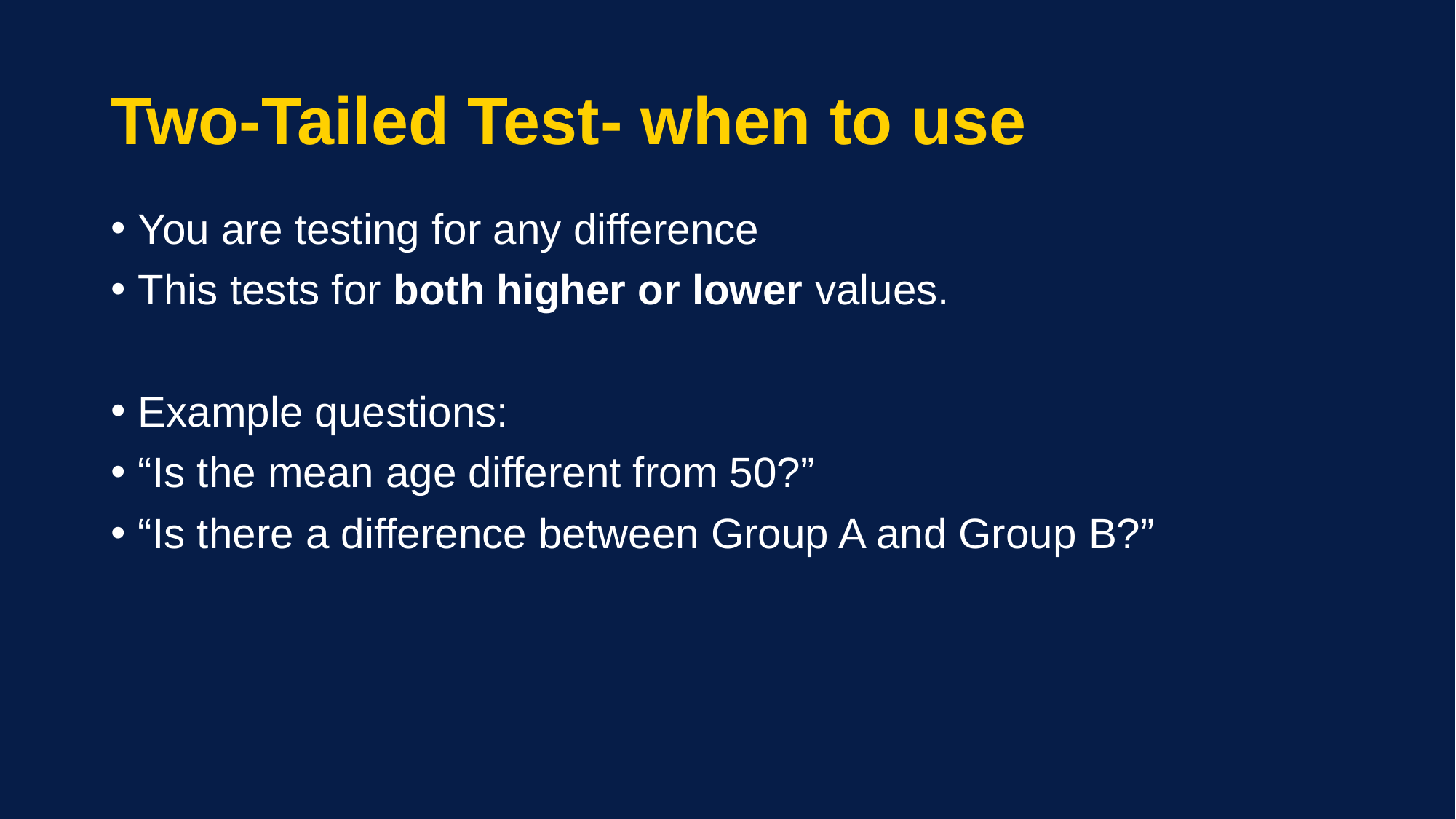

# Two-Tailed Test- when to use
You are testing for any difference
This tests for both higher or lower values.

Example questions:
“Is the mean age different from 50?”
“Is there a difference between Group A and Group B?”